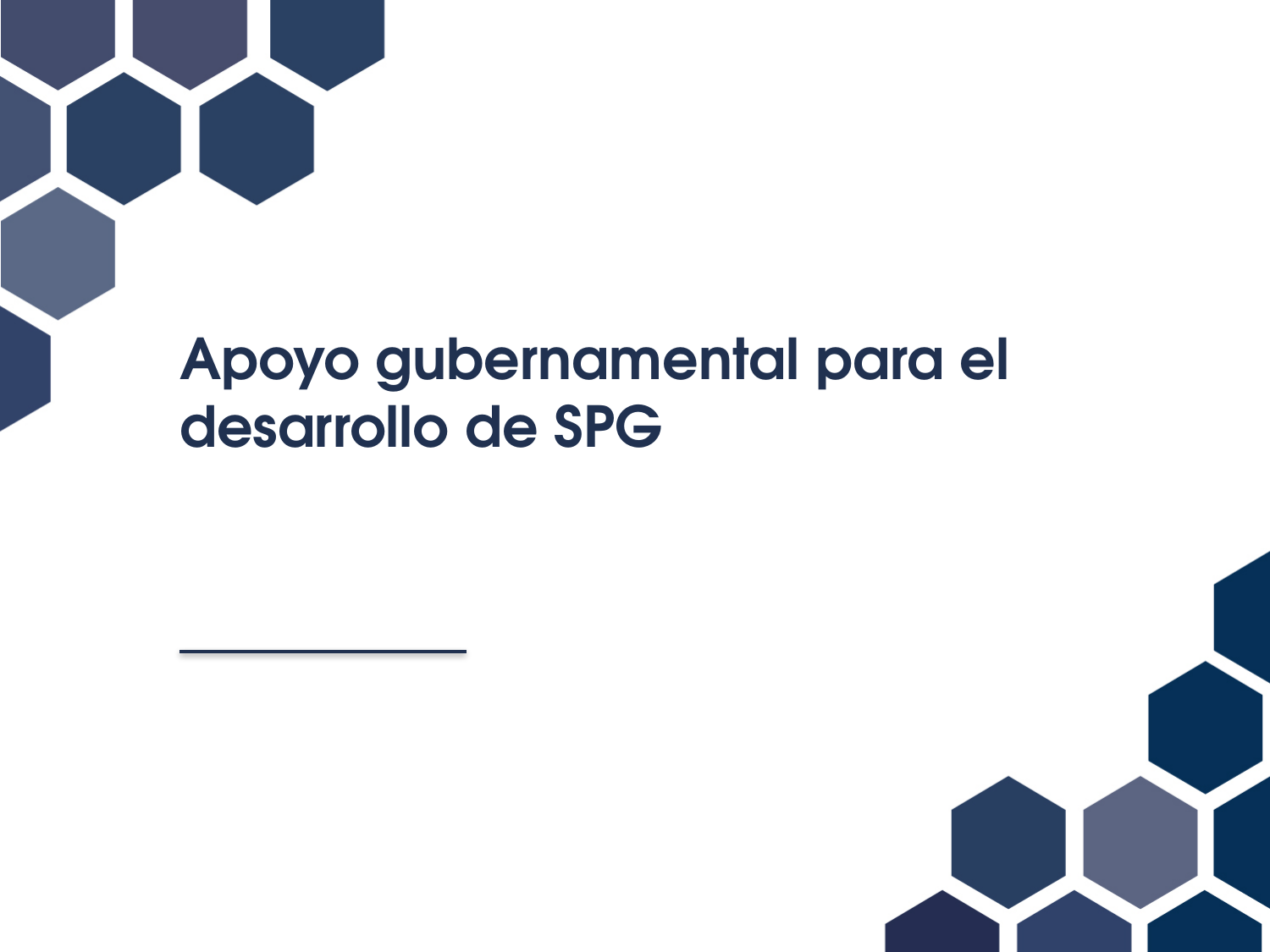

# Apoyo gubernamental para el desarrollo de SPG